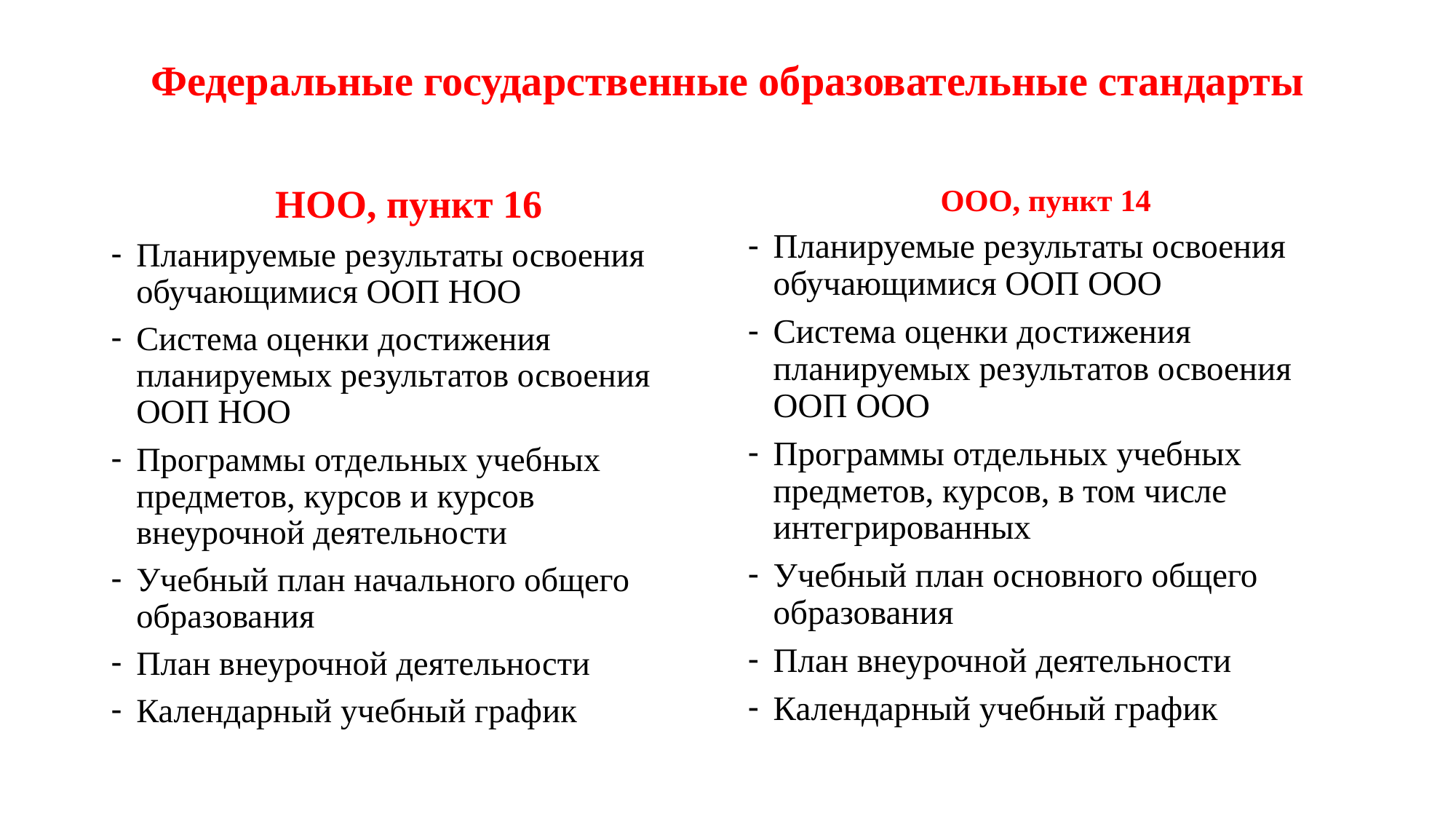

# Федеральные государственные образовательные стандарты
НОО, пункт 16
Планируемые результаты освоения обучающимися ООП НОО
Система оценки достижения планируемых результатов освоения ООП НОО
Программы отдельных учебных предметов, курсов и курсов внеурочной деятельности
Учебный план начального общего образования
План внеурочной деятельности
Календарный учебный график

ООО, пункт 14
Планируемые результаты освоения обучающимися ООП ООО
Система оценки достижения планируемых результатов освоения ООП ООО
Программы отдельных учебных предметов, курсов, в том числе интегрированных
Учебный план основного общего образования
План внеурочной деятельности
Календарный учебный график